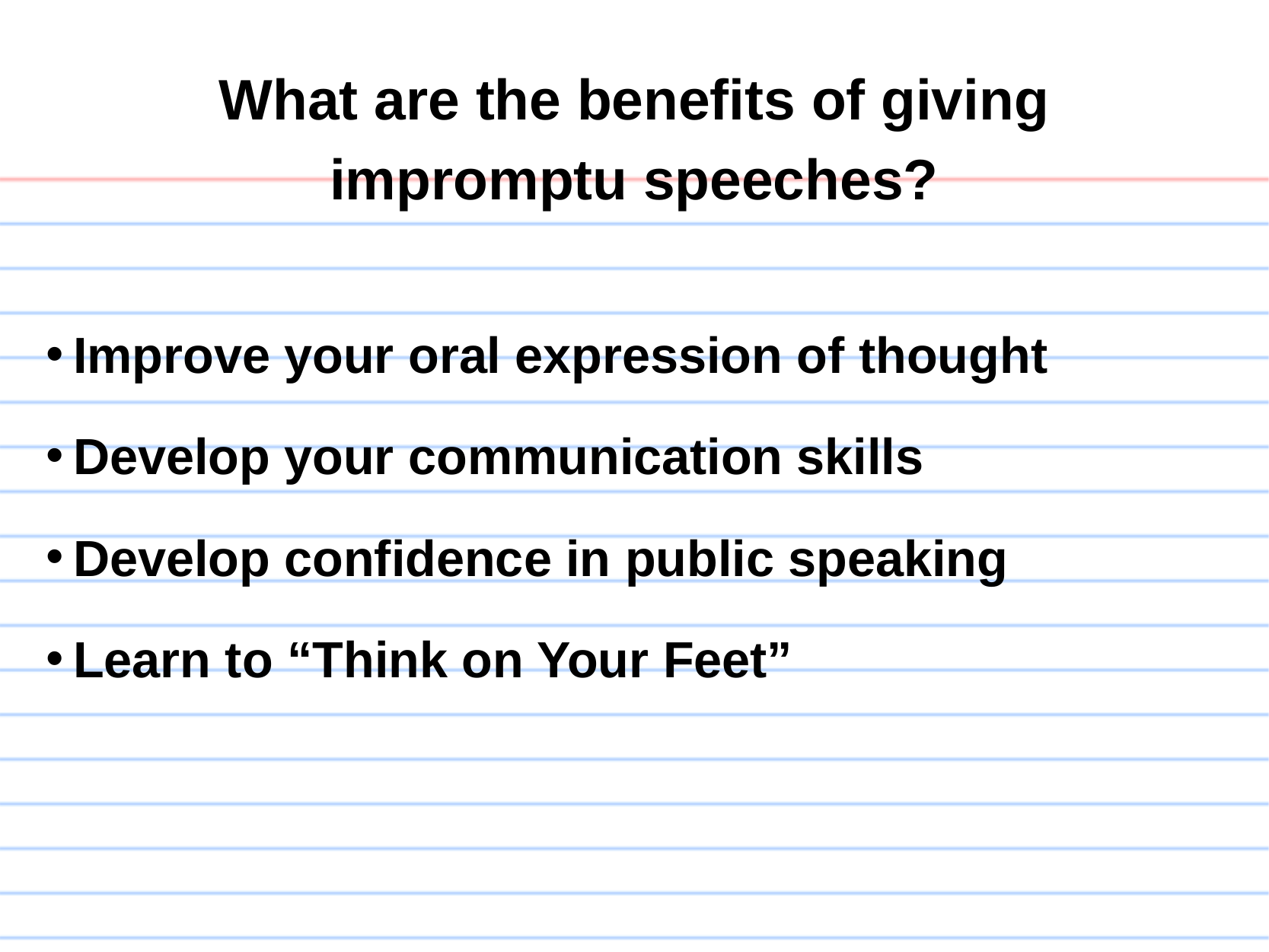

What are the benefits of giving
impromptu speeches?

Improve your oral expression of thought
Develop your communication skills
Develop confidence in public speaking
Learn to “Think on Your Feet”